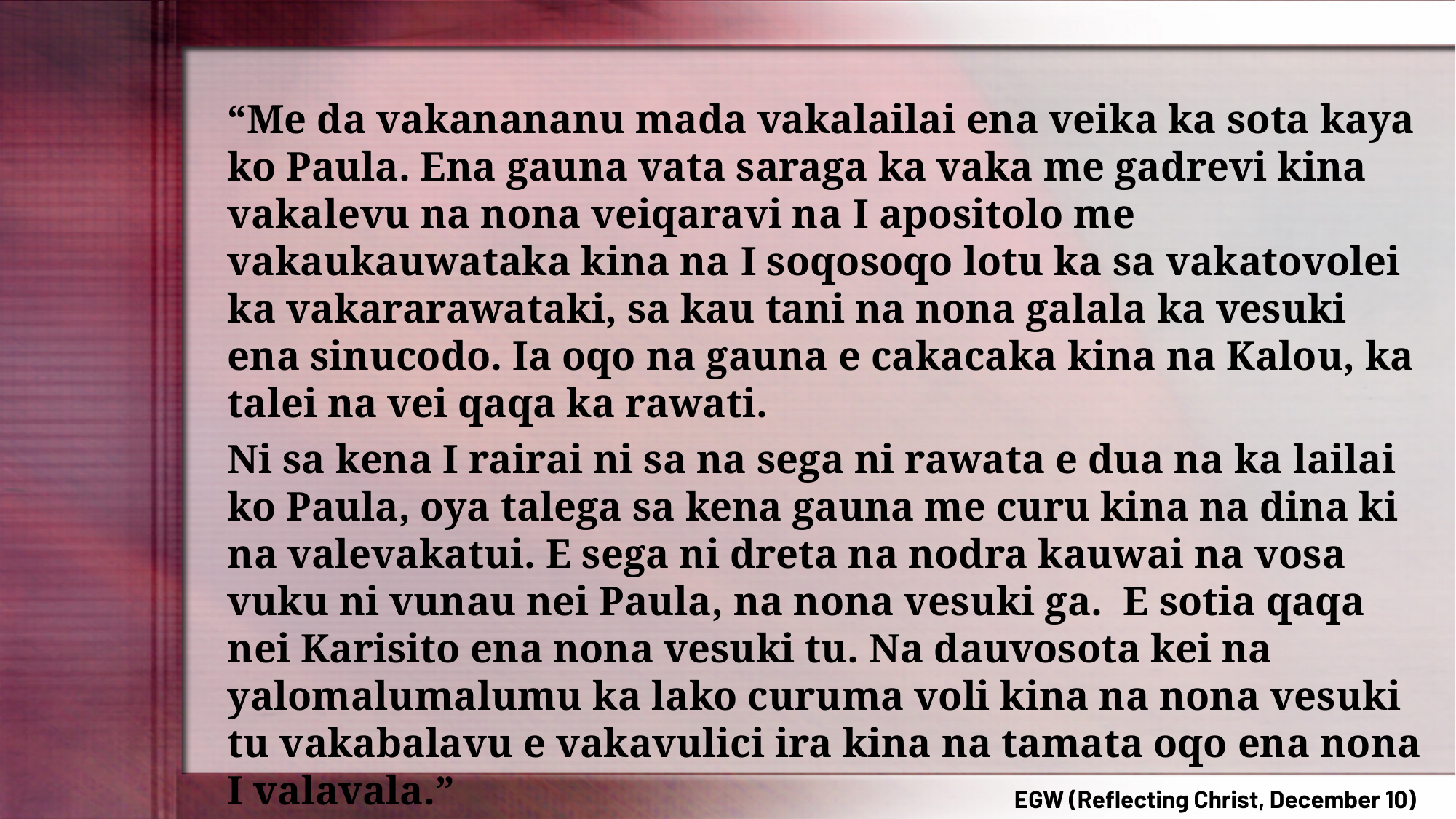

“Me da vakanananu mada vakalailai ena veika ka sota kaya ko Paula. Ena gauna vata saraga ka vaka me gadrevi kina vakalevu na nona veiqaravi na I apositolo me vakaukauwataka kina na I soqosoqo lotu ka sa vakatovolei ka vakararawataki, sa kau tani na nona galala ka vesuki ena sinucodo. Ia oqo na gauna e cakacaka kina na Kalou, ka talei na vei qaqa ka rawati.
Ni sa kena I rairai ni sa na sega ni rawata e dua na ka lailai ko Paula, oya talega sa kena gauna me curu kina na dina ki na valevakatui. E sega ni dreta na nodra kauwai na vosa vuku ni vunau nei Paula, na nona vesuki ga.  E sotia qaqa nei Karisito ena nona vesuki tu. Na dauvosota kei na yalomalumalumu ka lako curuma voli kina na nona vesuki tu vakabalavu e vakavulici ira kina na tamata oqo ena nona I valavala.”

EGW (Reflecting Christ, December 10)